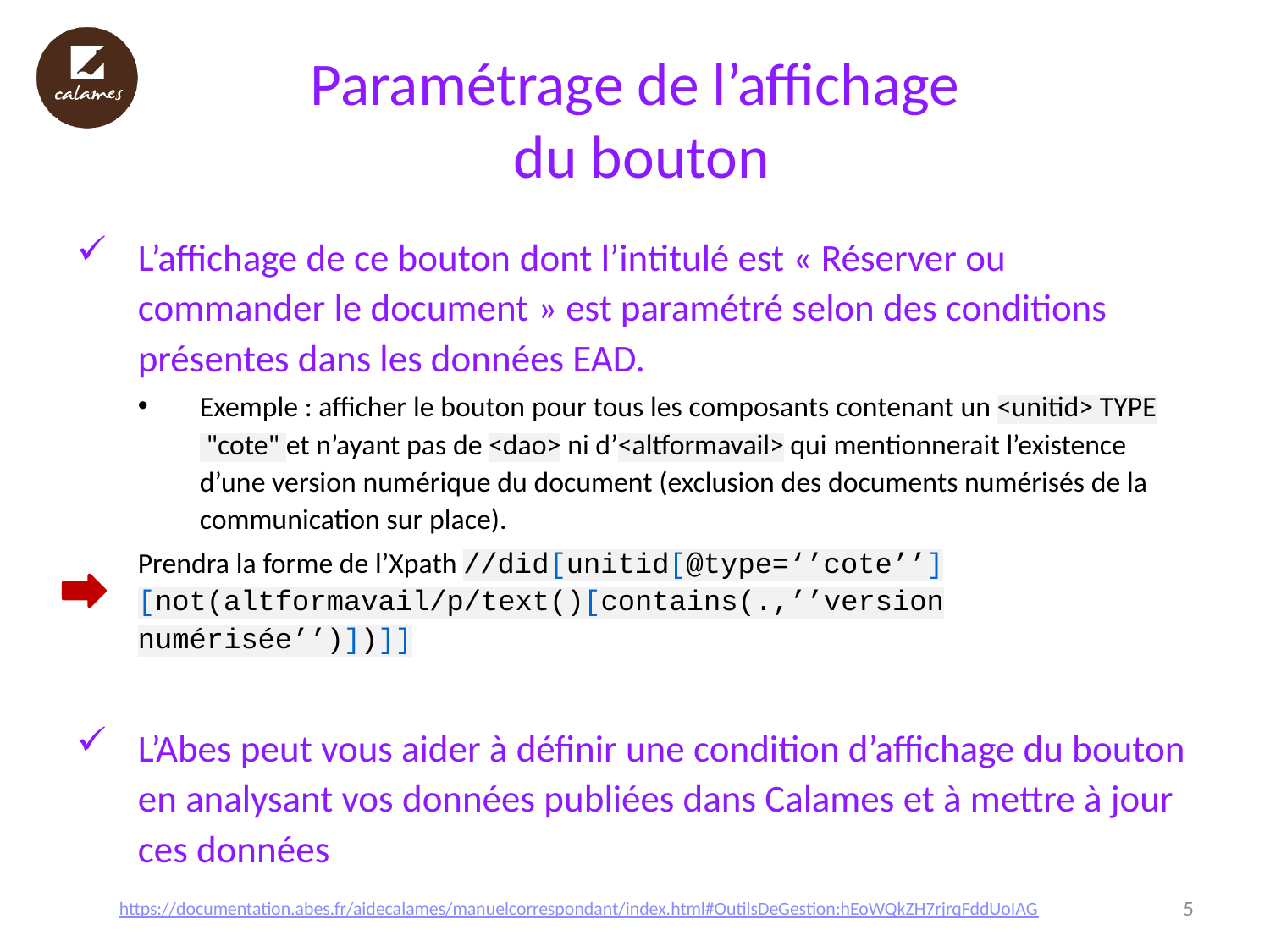

# Paramétrage de l’affichage du bouton
L’affichage de ce bouton dont l’intitulé est « Réserver ou commander le document » est paramétré selon des conditions présentes dans les données EAD.
Exemple : afficher le bouton pour tous les composants contenant un <unitid> TYPE  "cote" et n’ayant pas de <dao> ni d’<altformavail> qui mentionnerait l’existence d’une version numérique du document (exclusion des documents numérisés de la communication sur place).
	Prendra la forme de l’Xpath //did[unitid[@type=‘’cote’’][not(altformavail/p/text()[contains(.,’’version numérisée’’)])]]

L’Abes peut vous aider à définir une condition d’affichage du bouton en analysant vos données publiées dans Calames et à mettre à jour ces données

https://documentation.abes.fr/aidecalames/manuelcorrespondant/index.html#OutilsDeGestion:hEoWQkZH7rjrqFddUoIAG
5